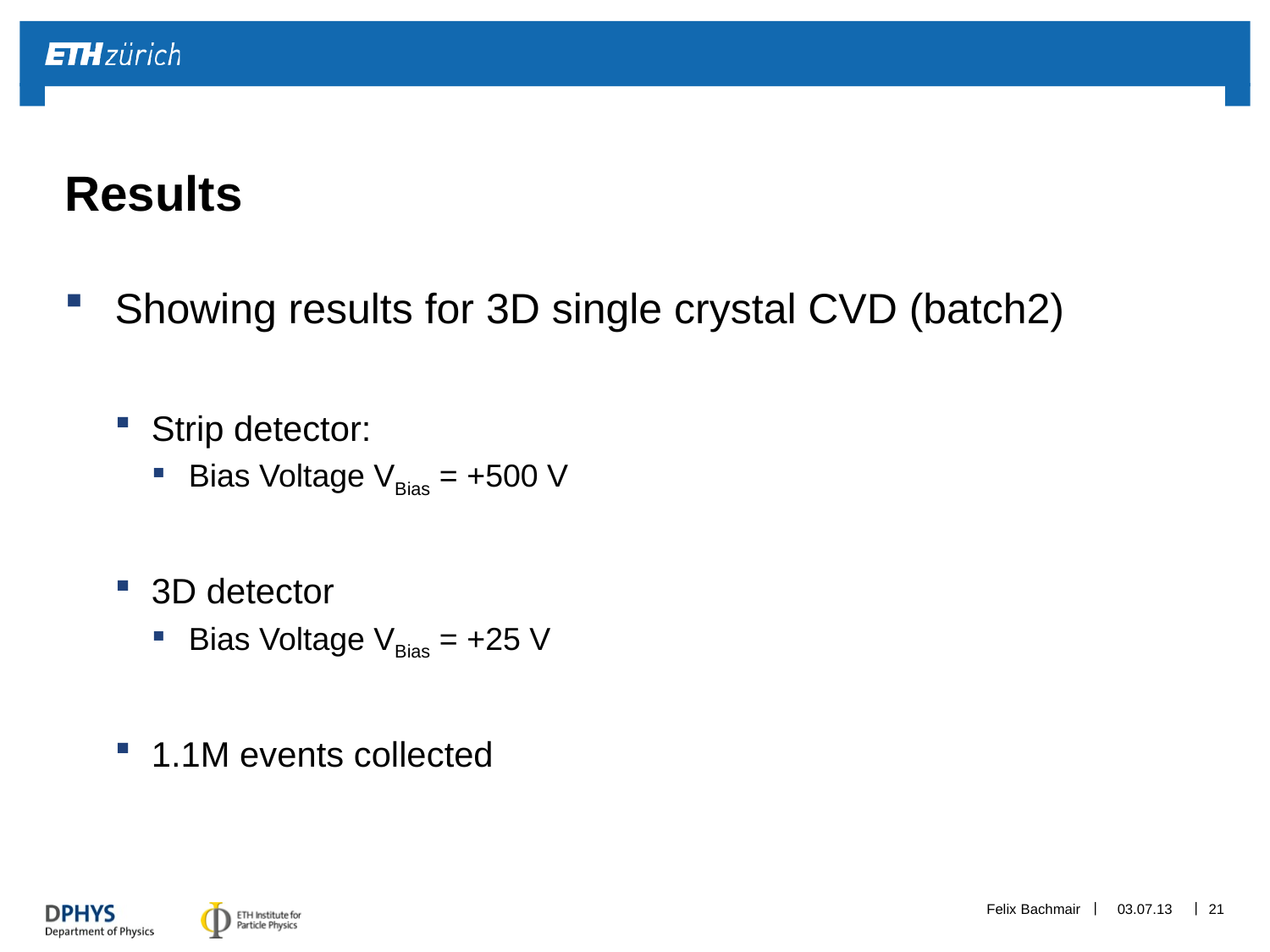

# Results
Showing results for 3D single crystal CVD (batch2)

Strip detector:
Bias Voltage VBias = +500 V

3D detector
Bias Voltage VBias = +25 V

1.1M events collected
Felix Bachmair
03.07.13
21